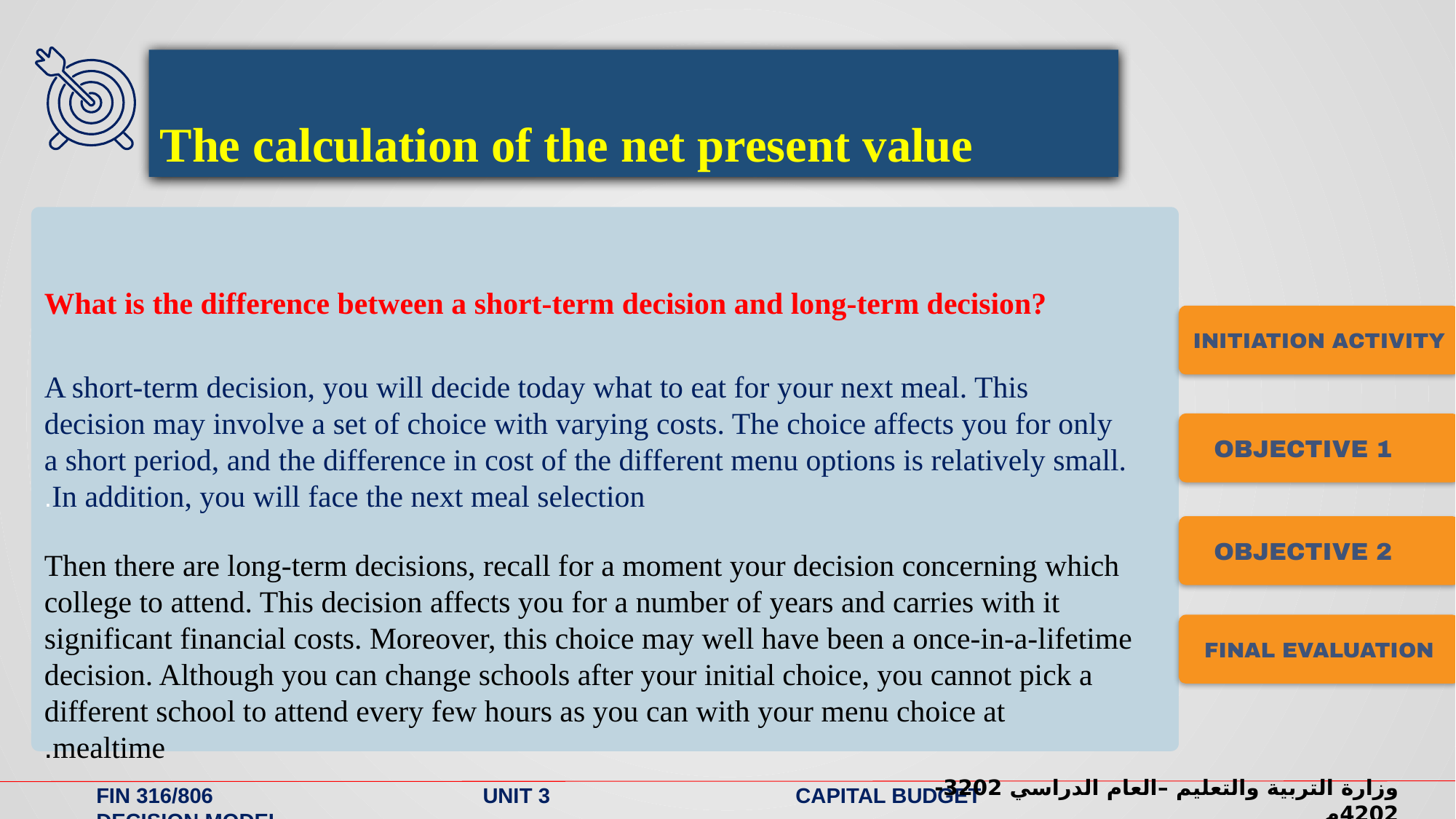

The calculation of the net present value

What is the difference between a short-term decision and long-term decision?

A short-term decision, you will decide today what to eat for your next meal. This decision may involve a set of choice with varying costs. The choice affects you for only a short period, and the difference in cost of the different menu options is relatively small. In addition, you will face the next meal selection.

Then there are long-term decisions, recall for a moment your decision concerning which college to attend. This decision affects you for a number of years and carries with it significant financial costs. Moreover, this choice may well have been a once-in-a-lifetime decision. Although you can change schools after your initial choice, you cannot pick a different school to attend every few hours as you can with your menu choice at mealtime.

INITIATION ACTIVITY
OBJECTIVE 1
OBJECTIVE 2
FINAL EVALUATION
وزارة التربية والتعليم –العام الدراسي 2023-2024م
FIN 316/806                                             UNIT 3                                         CAPITAL BUDGET DECISION MODEL